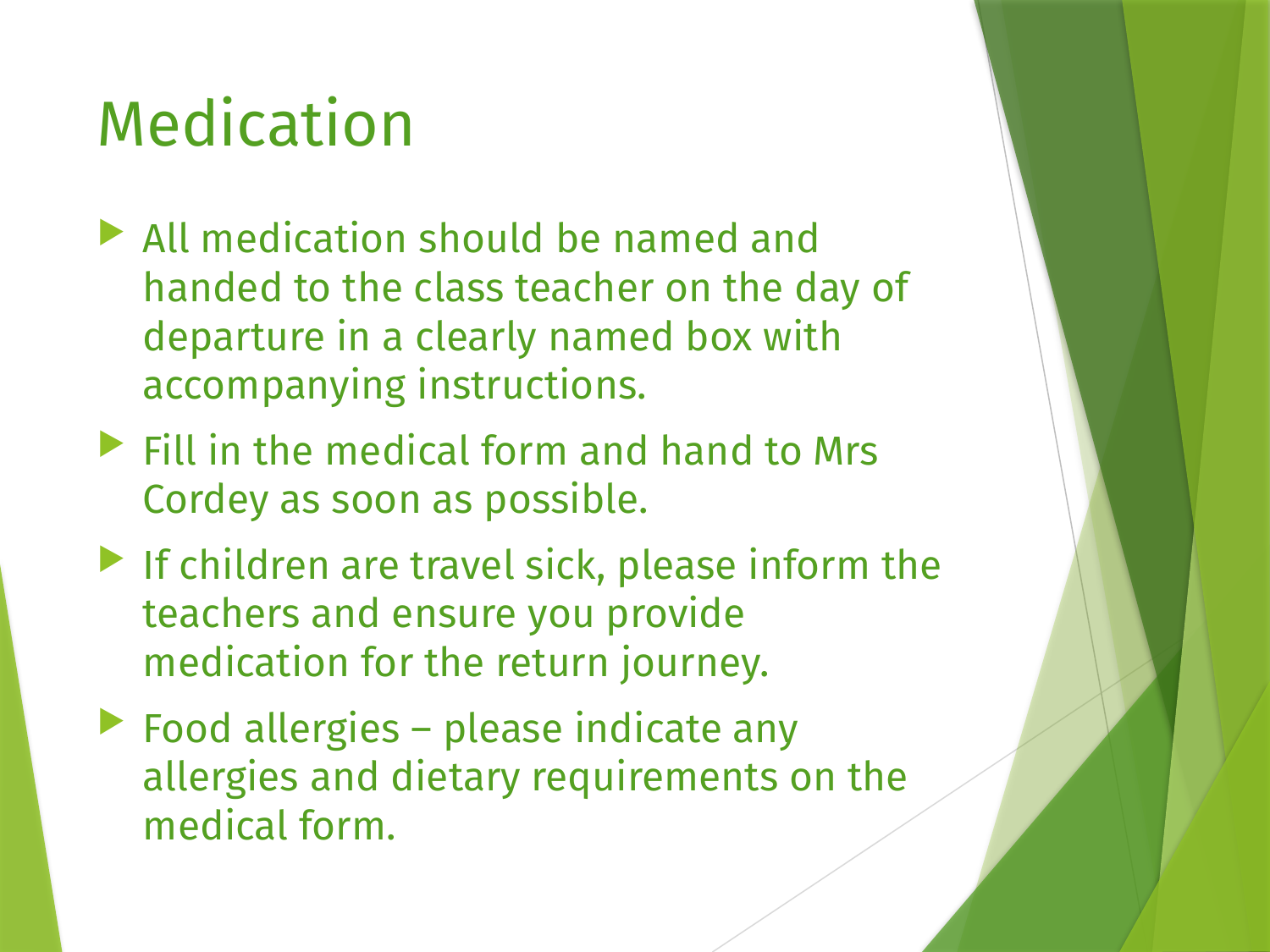

# Medication
All medication should be named and handed to the class teacher on the day of departure in a clearly named box with accompanying instructions.
Fill in the medical form and hand to Mrs Cordey as soon as possible.
If children are travel sick, please inform the teachers and ensure you provide medication for the return journey.
Food allergies – please indicate any allergies and dietary requirements on the medical form.